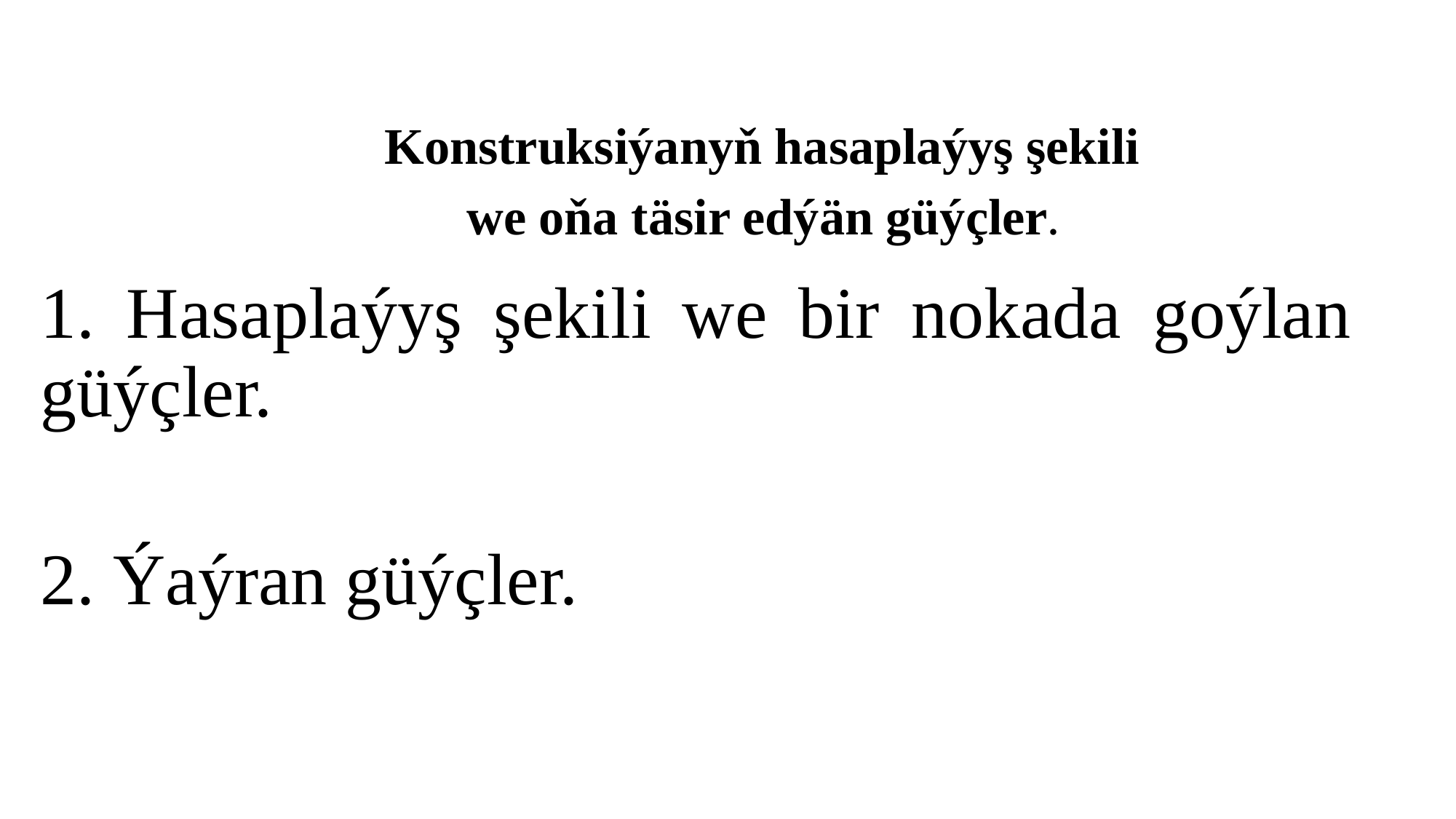

# Konstruksiýanyň hasaplaýyş şekili we oňa täsir edýän güýçler.
1. Hasaplaýyş şekili we bir nokada goýlan   güýçler.

2. Ýaýran güýçler.